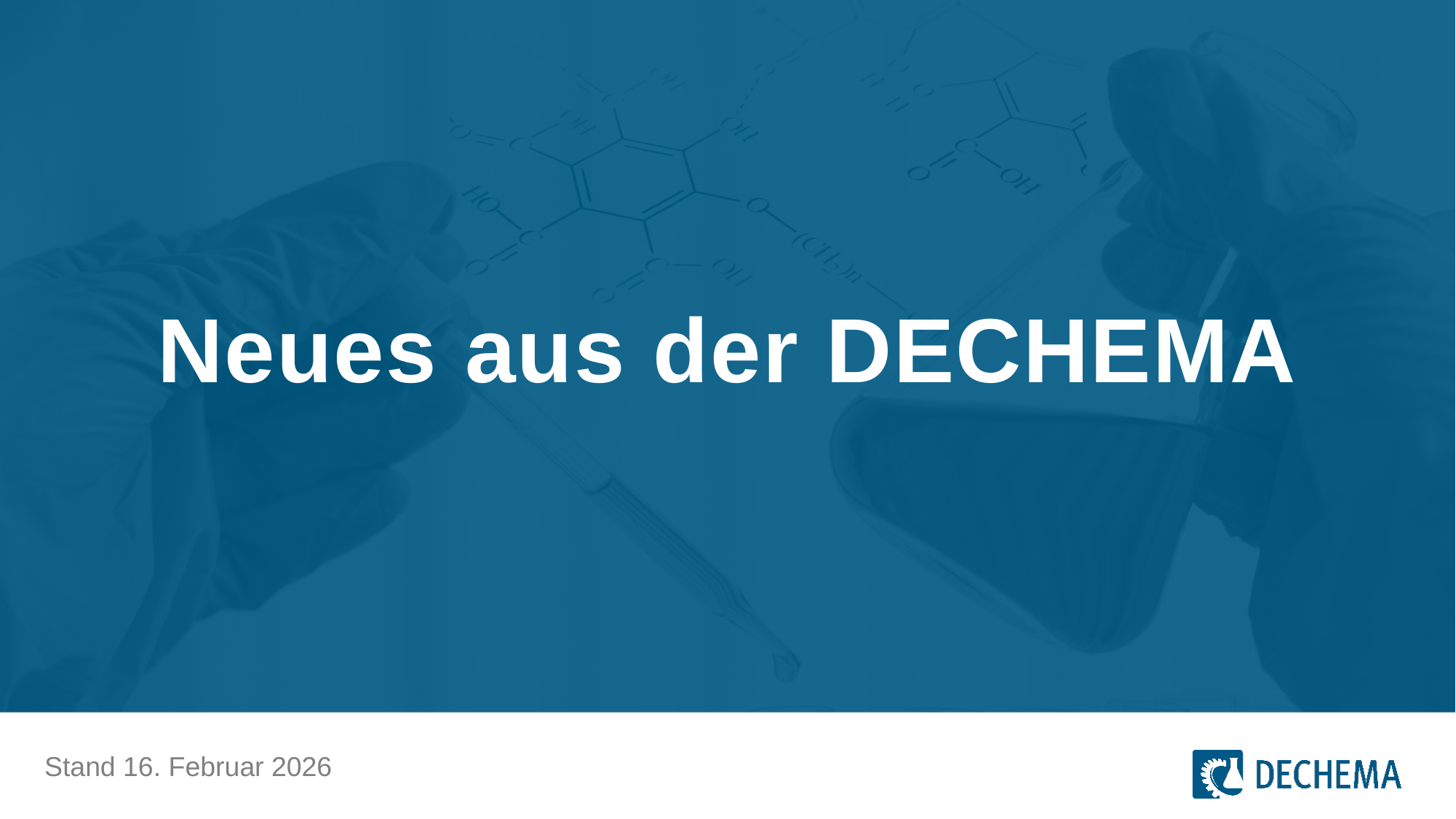

# Neues aus der DECHEMA
Stand 16. Februar 2026